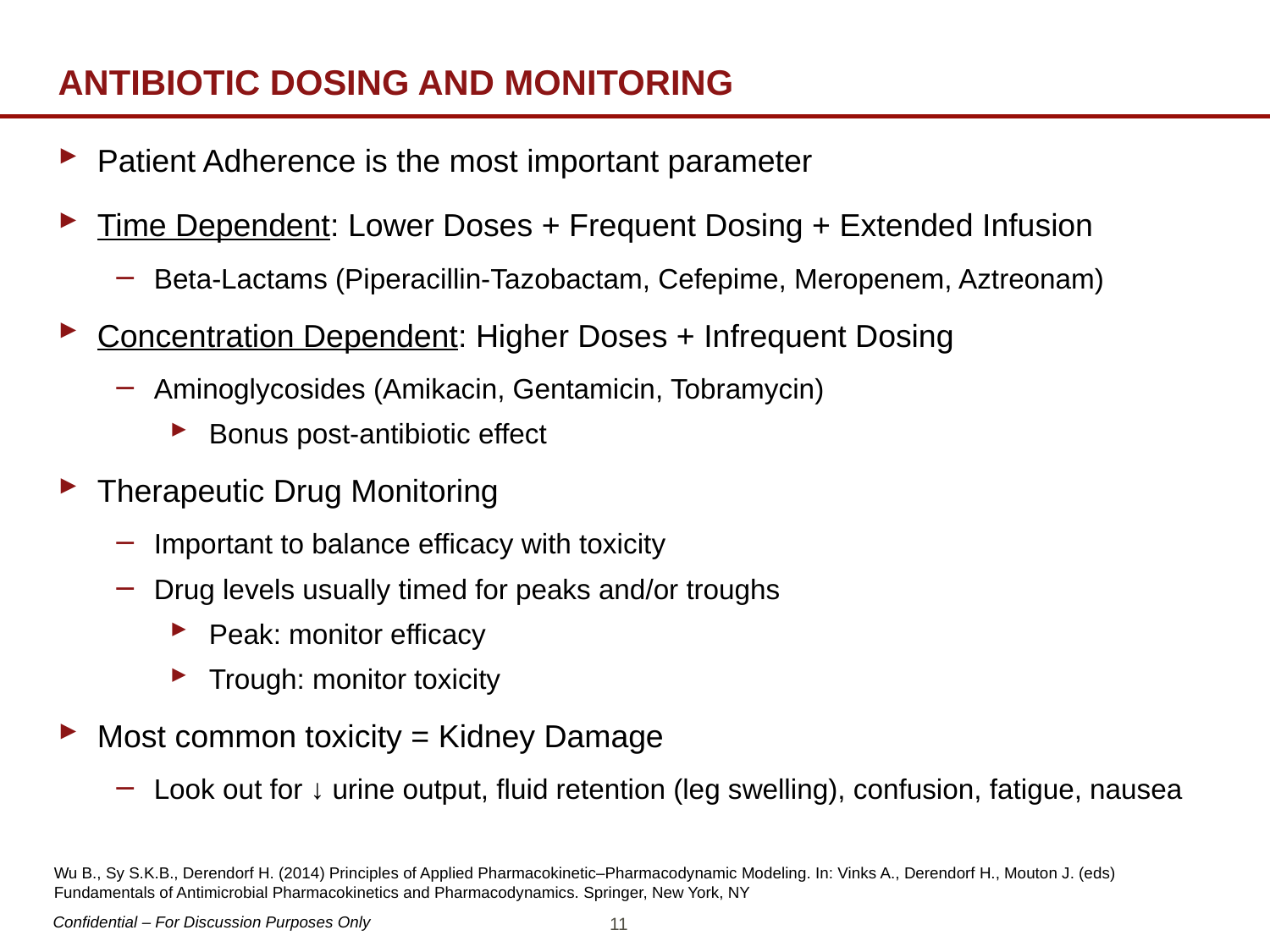

# ANTIBIOTIC DOSING AND MONITORING
Patient Adherence is the most important parameter
Time Dependent: Lower Doses + Frequent Dosing + Extended Infusion
Beta-Lactams (Piperacillin-Tazobactam, Cefepime, Meropenem, Aztreonam)
Concentration Dependent: Higher Doses + Infrequent Dosing
Aminoglycosides (Amikacin, Gentamicin, Tobramycin)
Bonus post-antibiotic effect
Therapeutic Drug Monitoring
Important to balance efficacy with toxicity
Drug levels usually timed for peaks and/or troughs
Peak: monitor efficacy
Trough: monitor toxicity
Most common toxicity = Kidney Damage
Look out for ↓ urine output, fluid retention (leg swelling), confusion, fatigue, nausea
Wu B., Sy S.K.B., Derendorf H. (2014) Principles of Applied Pharmacokinetic–Pharmacodynamic Modeling. In: Vinks A., Derendorf H., Mouton J. (eds) Fundamentals of Antimicrobial Pharmacokinetics and Pharmacodynamics. Springer, New York, NY
11